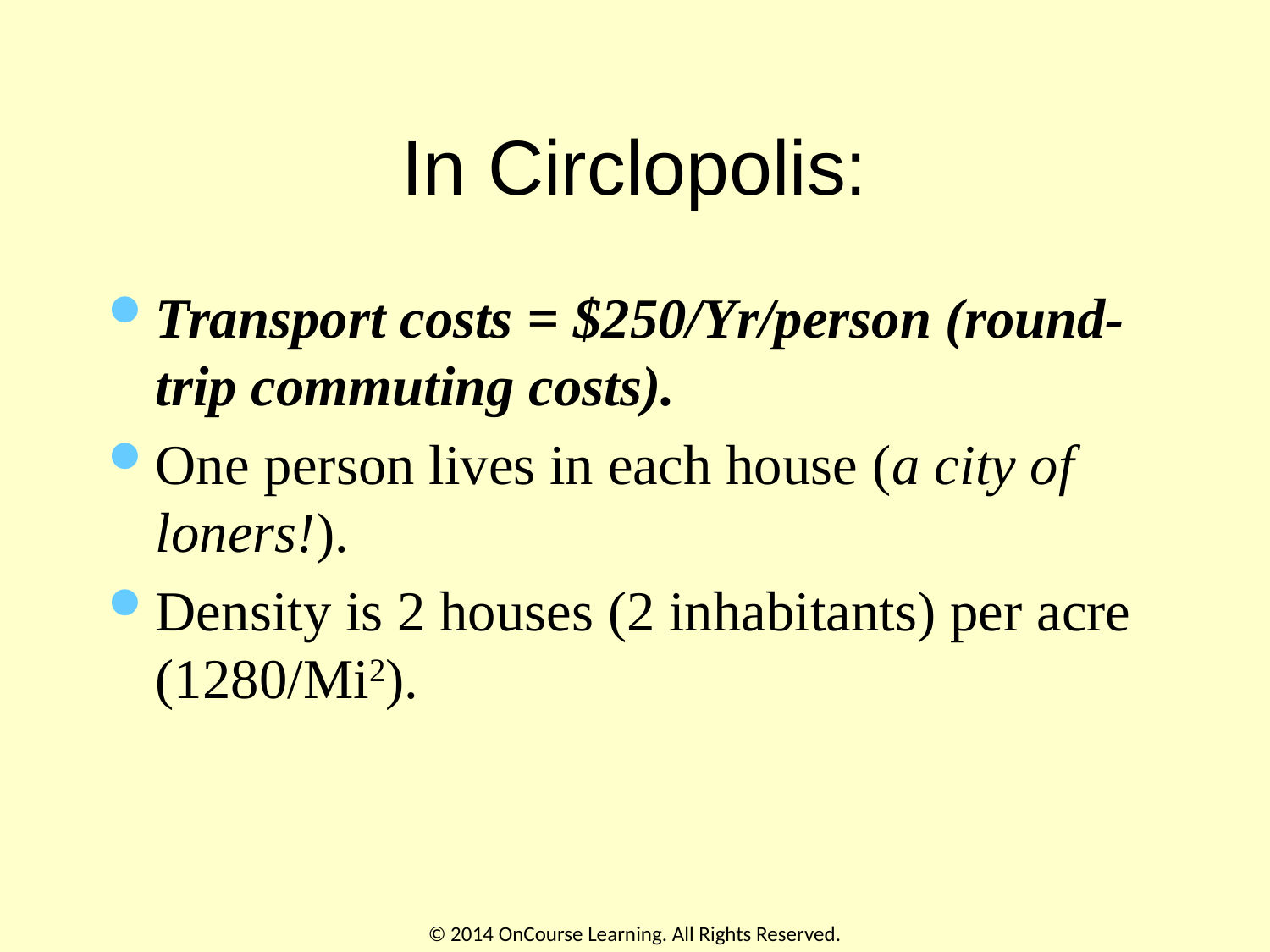

# In Circlopolis:
Transport costs = $250/Yr/person (round-trip commuting costs).
One person lives in each house (a city of loners!).
Density is 2 houses (2 inhabitants) per acre (1280/Mi2).
© 2014 OnCourse Learning. All Rights Reserved.
39